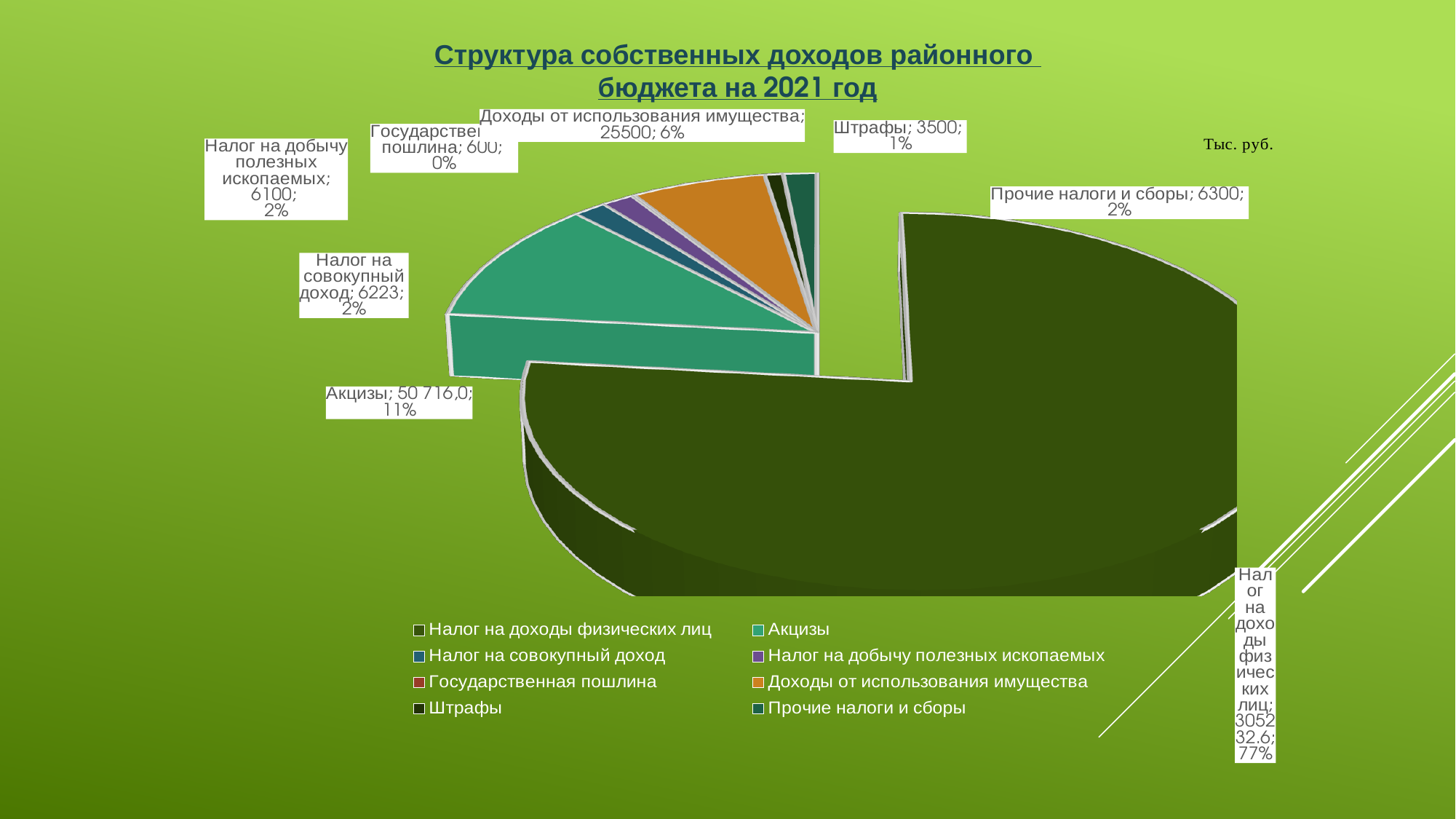

Структура собственных доходов районного
бюджета на 2021 год

[unsupported chart]